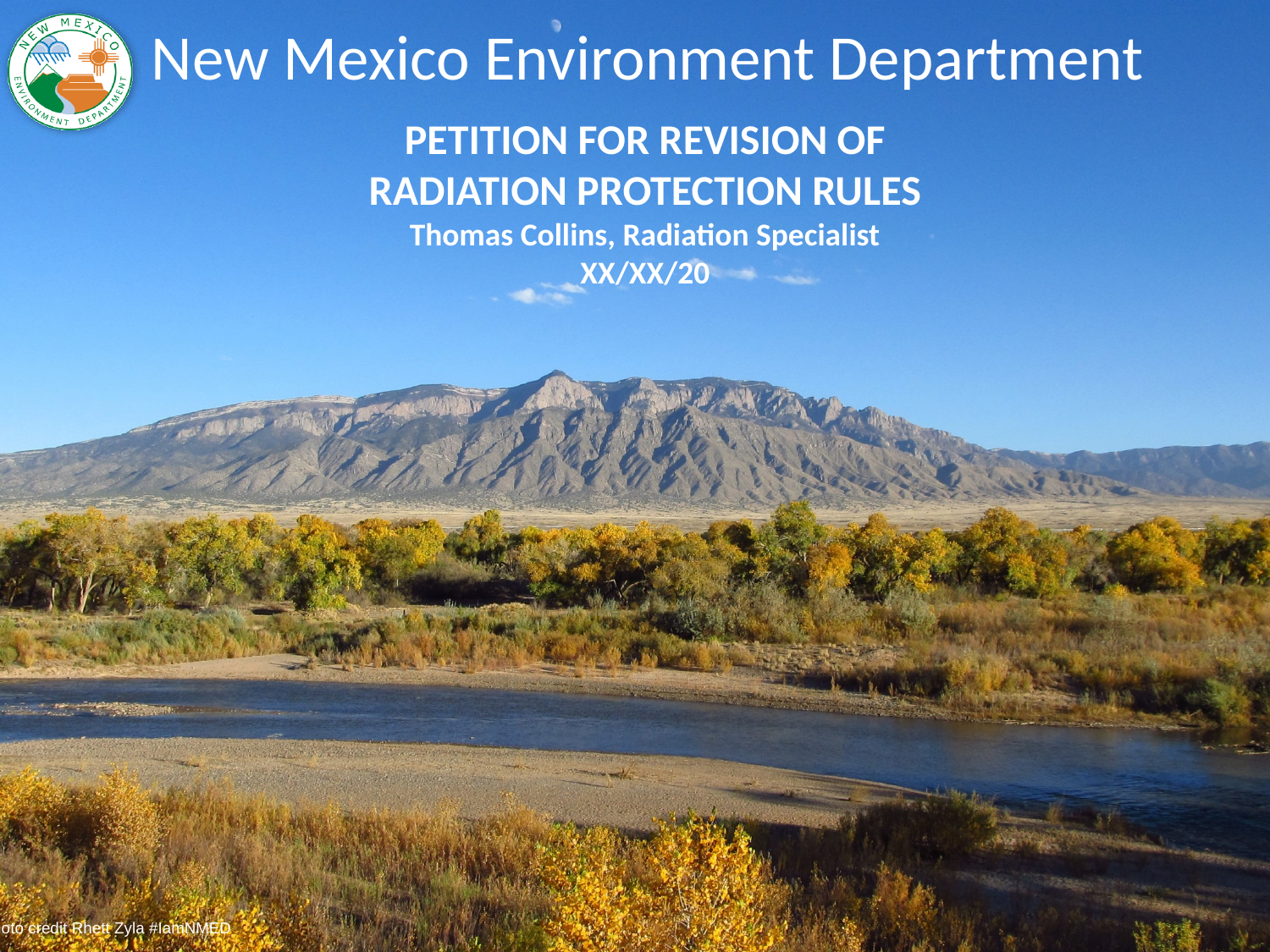

# New Mexico Environment Department
PETITION FOR REVISION OF
RADIATION PROTECTION RULES
Thomas Collins, Radiation Specialist
XX/XX/20